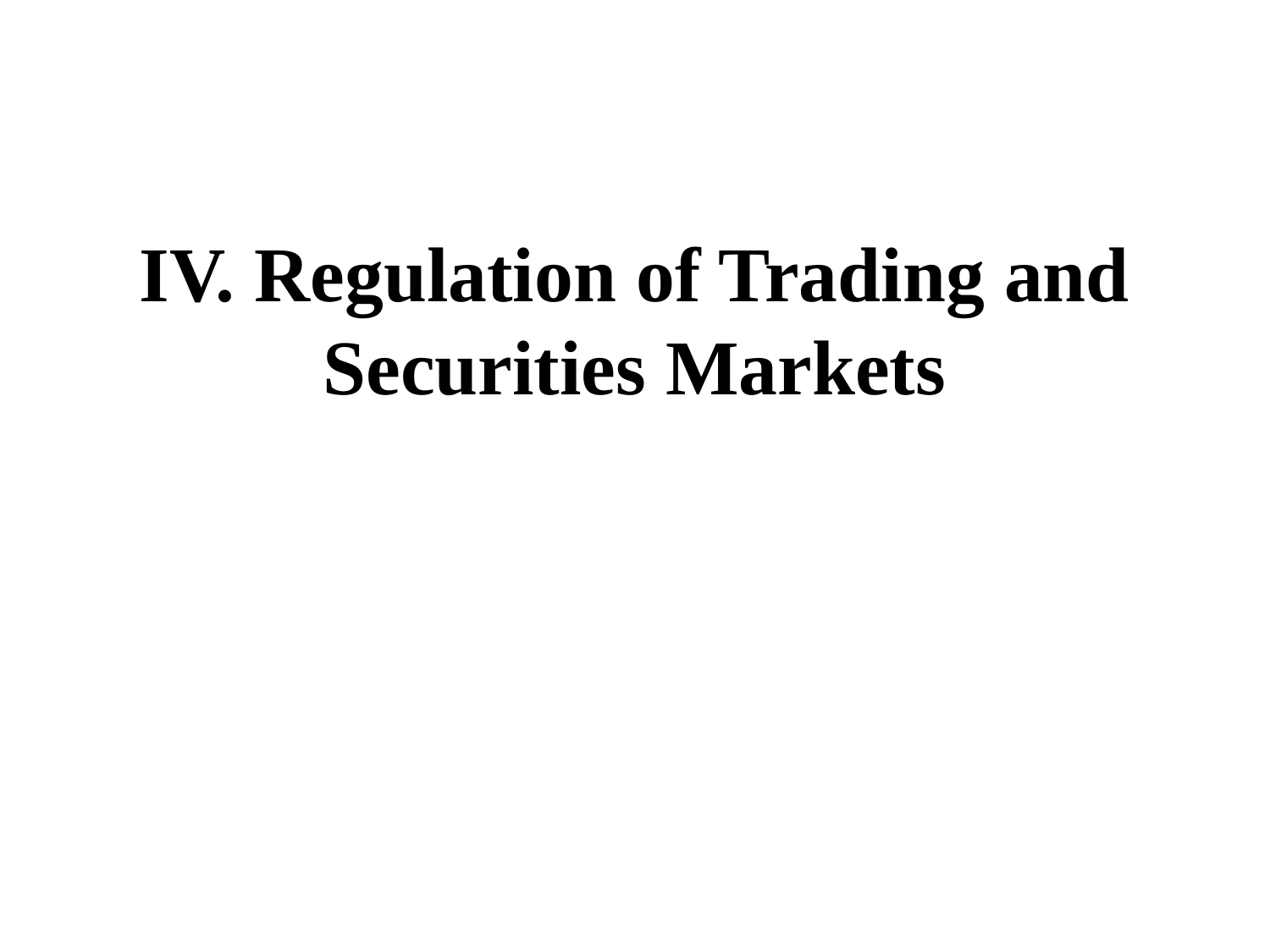

# IV. Regulation of Trading and Securities Markets